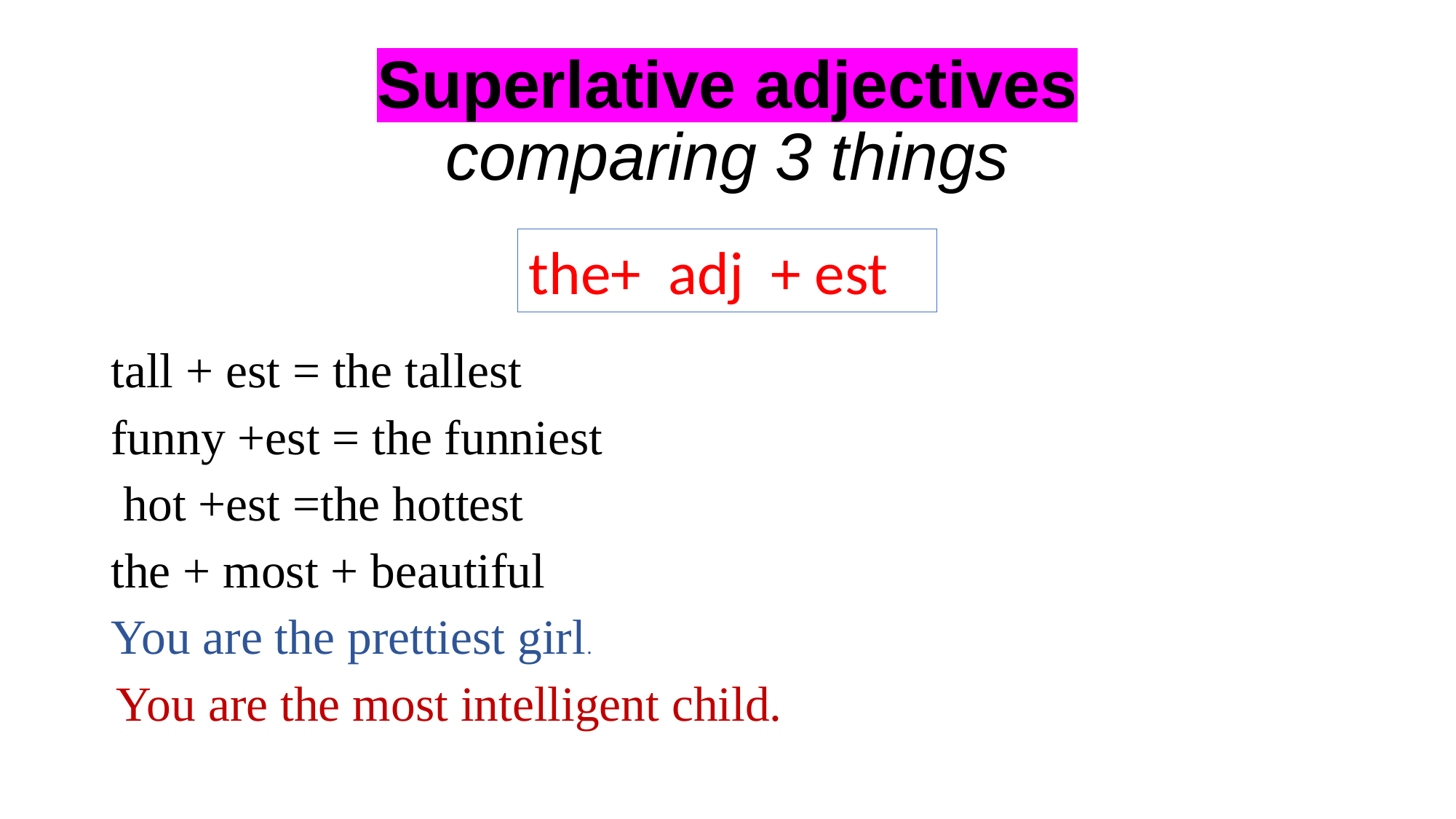

# Superlative adjectives comparing 3 things
the+  adj  + est
tall + est = the tallest
funny +est = the funniest
 hot +est =the hottest
the + most + beautiful
You are the prettiest girl.
 You are the most intelligent child.